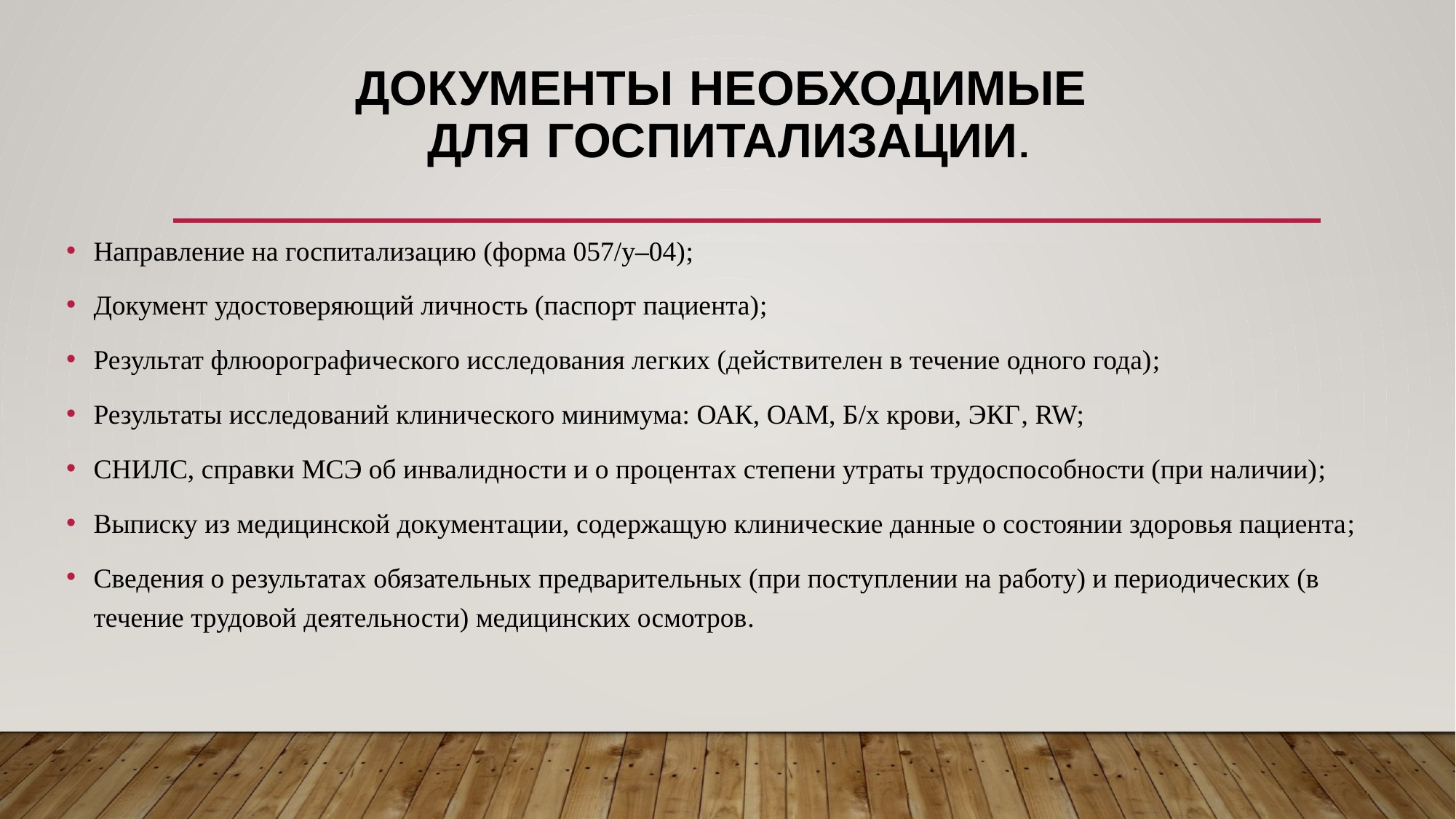

# Документы необходимые для госпитализации.
Направление на госпитализацию (форма 057/у–04);
Документ удостоверяющий личность (паспорт пациента);
Результат флюорографического исследования легких (действителен в течение одного года);
Результаты исследований клинического минимума: ОАК, ОАМ, Б/х крови, ЭКГ, RW;
СНИЛС, справки МСЭ об инвалидности и о процентах степени утраты трудоспособности (при наличии);
Выписку из медицинской документации, содержащую клинические данные о состоянии здоровья пациента;
Сведения о результатах обязательных предварительных (при поступлении на работу) и периодических (в течение трудовой деятельности) медицинских осмотров.